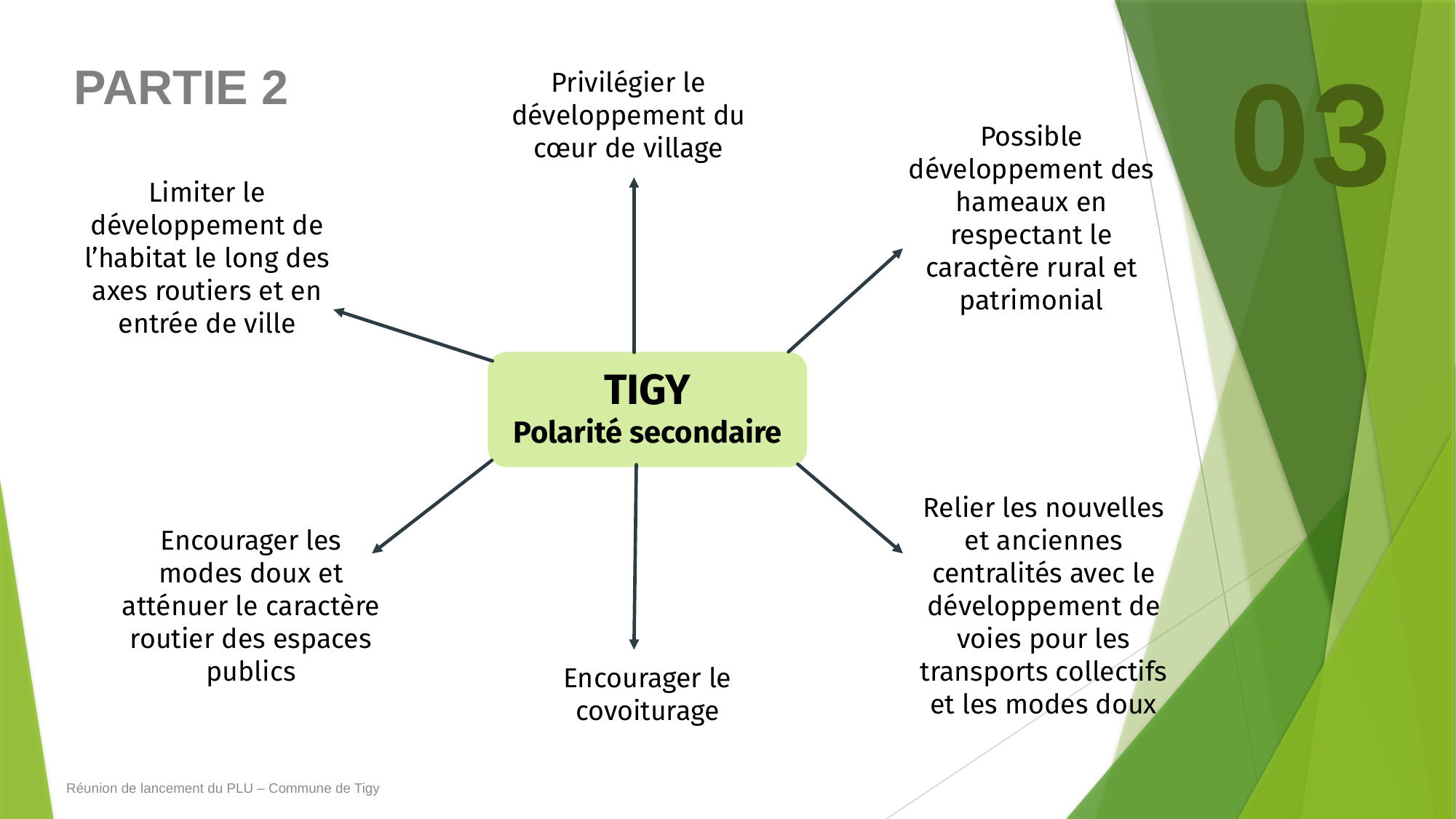

03
PARTIE 2
Privilégier le développement du cœur de village
Possible développement des hameaux en respectant le caractère rural et patrimonial
Limiter le développement de l’habitat le long des axes routiers et en entrée de ville

TIGY
Polarité secondaire
Relier les nouvelles et anciennes centralités avec le développement de voies pour les transports collectifs et les modes doux
Encourager les modes doux et atténuer le caractère routier des espaces publics
Encourager le covoiturage
Réunion de lancement du PLU – Commune de Tigy